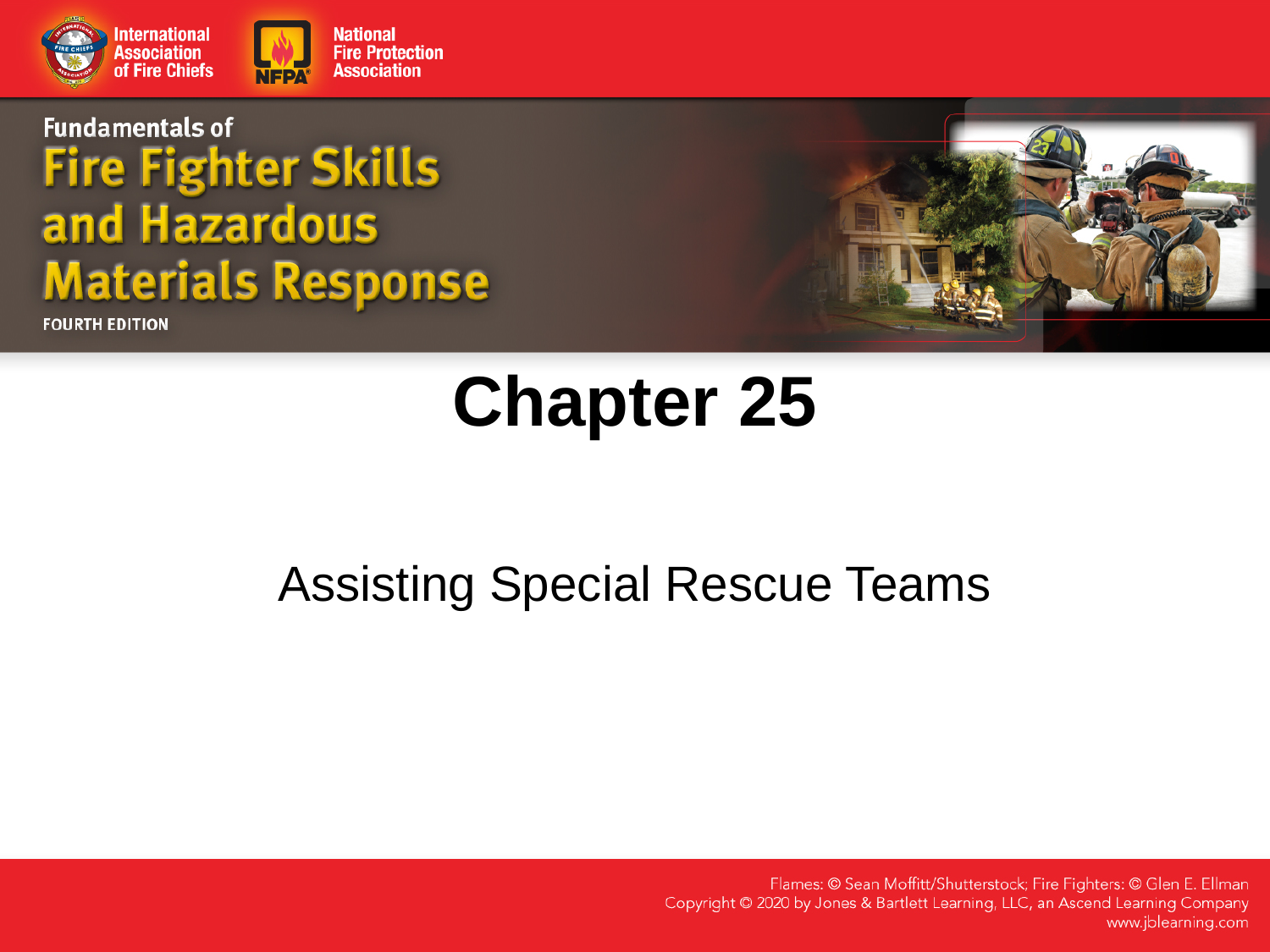

# Chapter 25
Assisting Special Rescue Teams